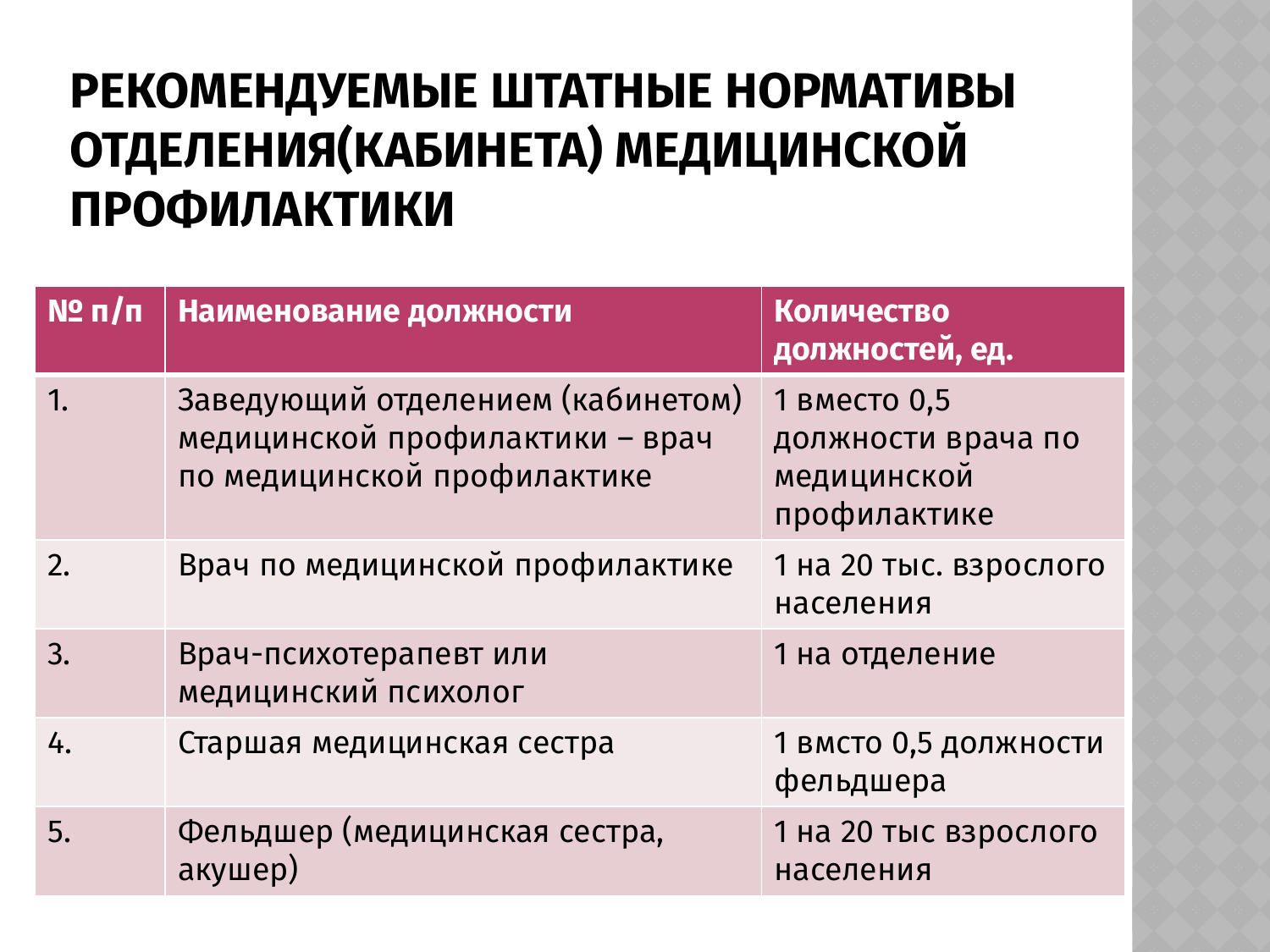

# Рекомендуемые штатные нормативы отделения(кабинета) медицинской профилактики
| № п/п | Наименование должности | Количество должностей, ед. |
| --- | --- | --- |
| 1. | Заведующий отделением (кабинетом) медицинской профилактики – врач по медицинской профилактике | 1 вместо 0,5 должности врача по медицинской профилактике |
| 2. | Врач по медицинской профилактике | 1 на 20 тыс. взрослого населения |
| 3. | Врач-психотерапевт или медицинский психолог | 1 на отделение |
| 4. | Старшая медицинская сестра | 1 вмсто 0,5 должности фельдшера |
| 5. | Фельдшер (медицинская сестра, акушер) | 1 на 20 тыс взрослого населения |